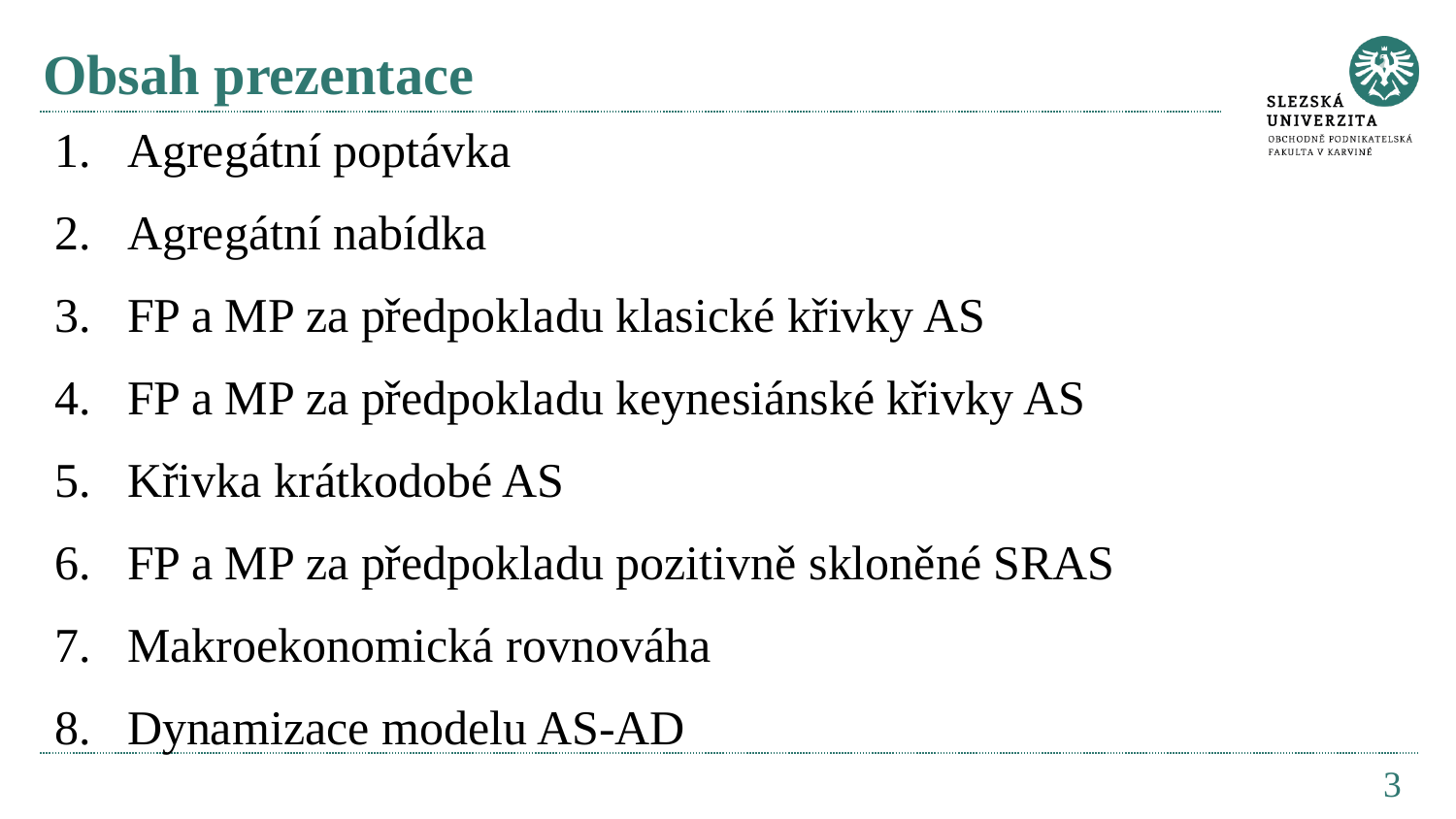

# Obsah prezentace
Agregátní poptávka
Agregátní nabídka
FP a MP za předpokladu klasické křivky AS
FP a MP za předpokladu keynesiánské křivky AS
Křivka krátkodobé AS
FP a MP za předpokladu pozitivně skloněné SRAS
Makroekonomická rovnováha
Dynamizace modelu AS-AD

3